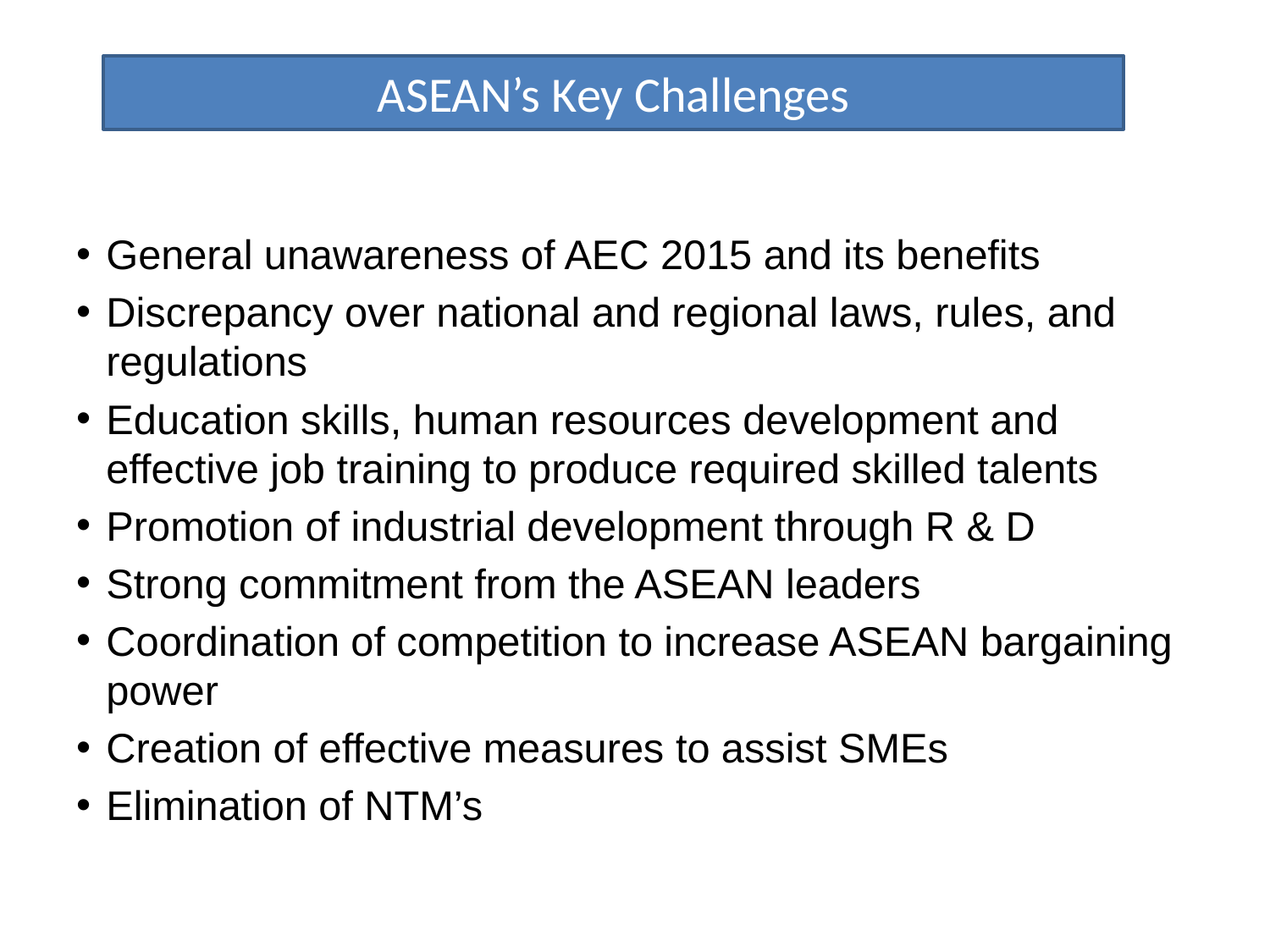

ASEAN’s Key Challenges
General unawareness of AEC 2015 and its benefits
Discrepancy over national and regional laws, rules, and regulations
Education skills, human resources development and effective job training to produce required skilled talents
Promotion of industrial development through R & D
Strong commitment from the ASEAN leaders
Coordination of competition to increase ASEAN bargaining power
Creation of effective measures to assist SMEs
Elimination of NTM’s